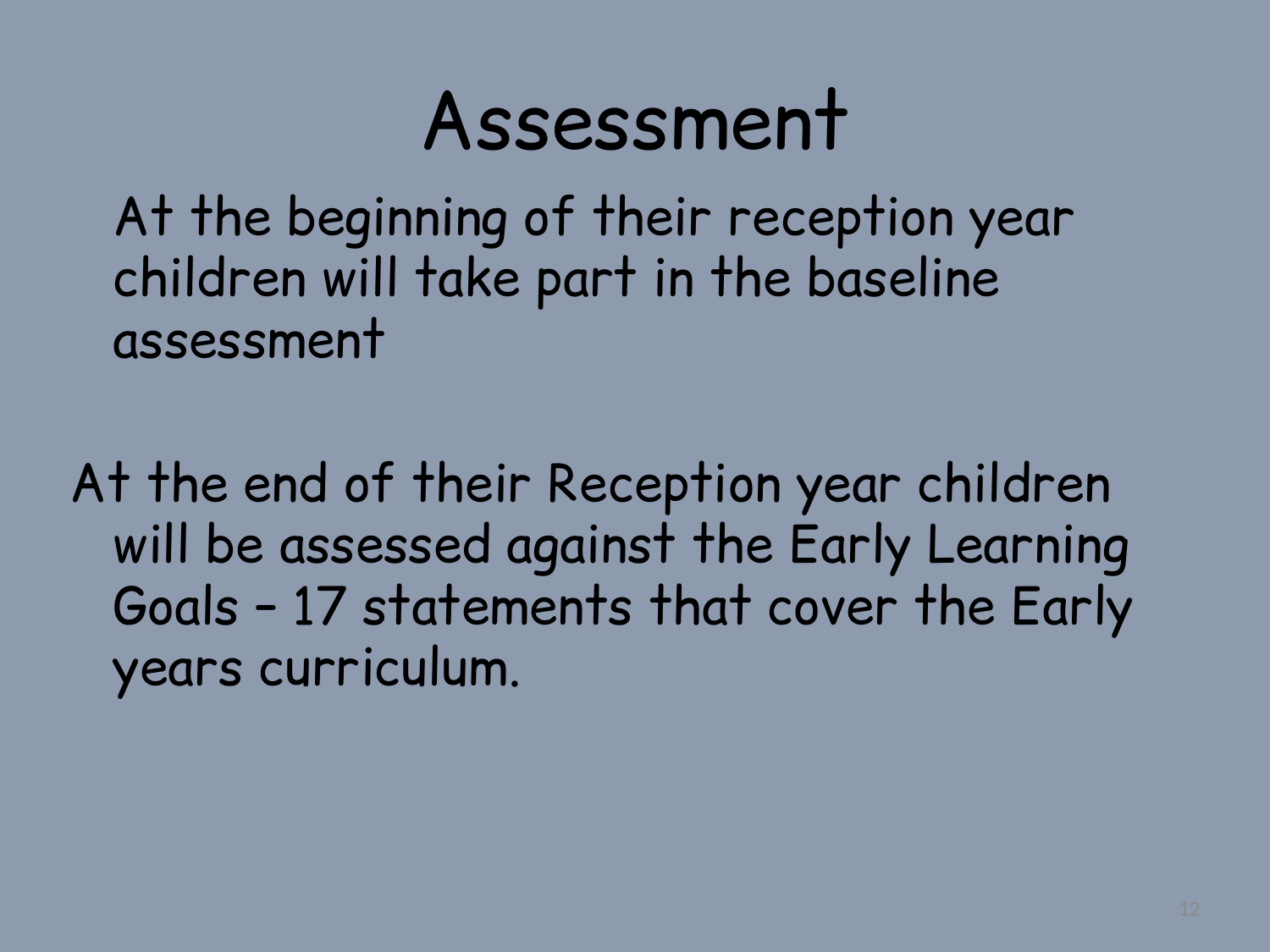

Assessment
	At the beginning of their reception year children will take part in the baseline assessment

At the end of their Reception year children will be assessed against the Early Learning Goals – 17 statements that cover the Early years curriculum.

12